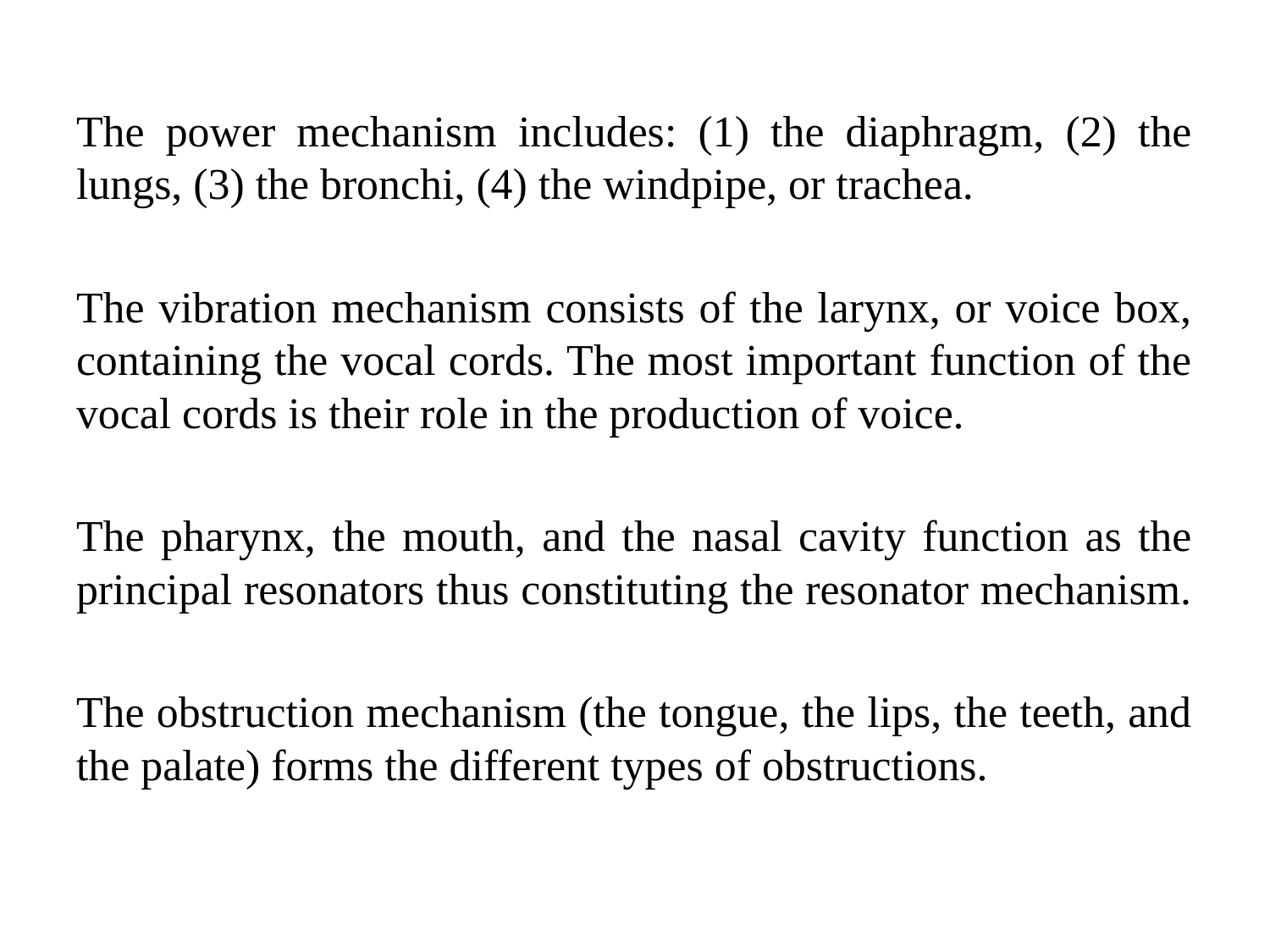

The power mechanism includes: (1) the diaphragm, (2) the lungs, (3) the bronchi, (4) the windpipe, or trachea.

The vibration mechanism consists of the larynx, or voice box, containing the vocal cords. The most important function of the vocal cords is their role in the production of voice.

The pharynx, the mouth, and the nasal cavity function as the principal resonators thus constituting the resonator mechanism.

The obstruction mechanism (the tongue, the lips, the teeth, and the palate) forms the different types of obstructions.